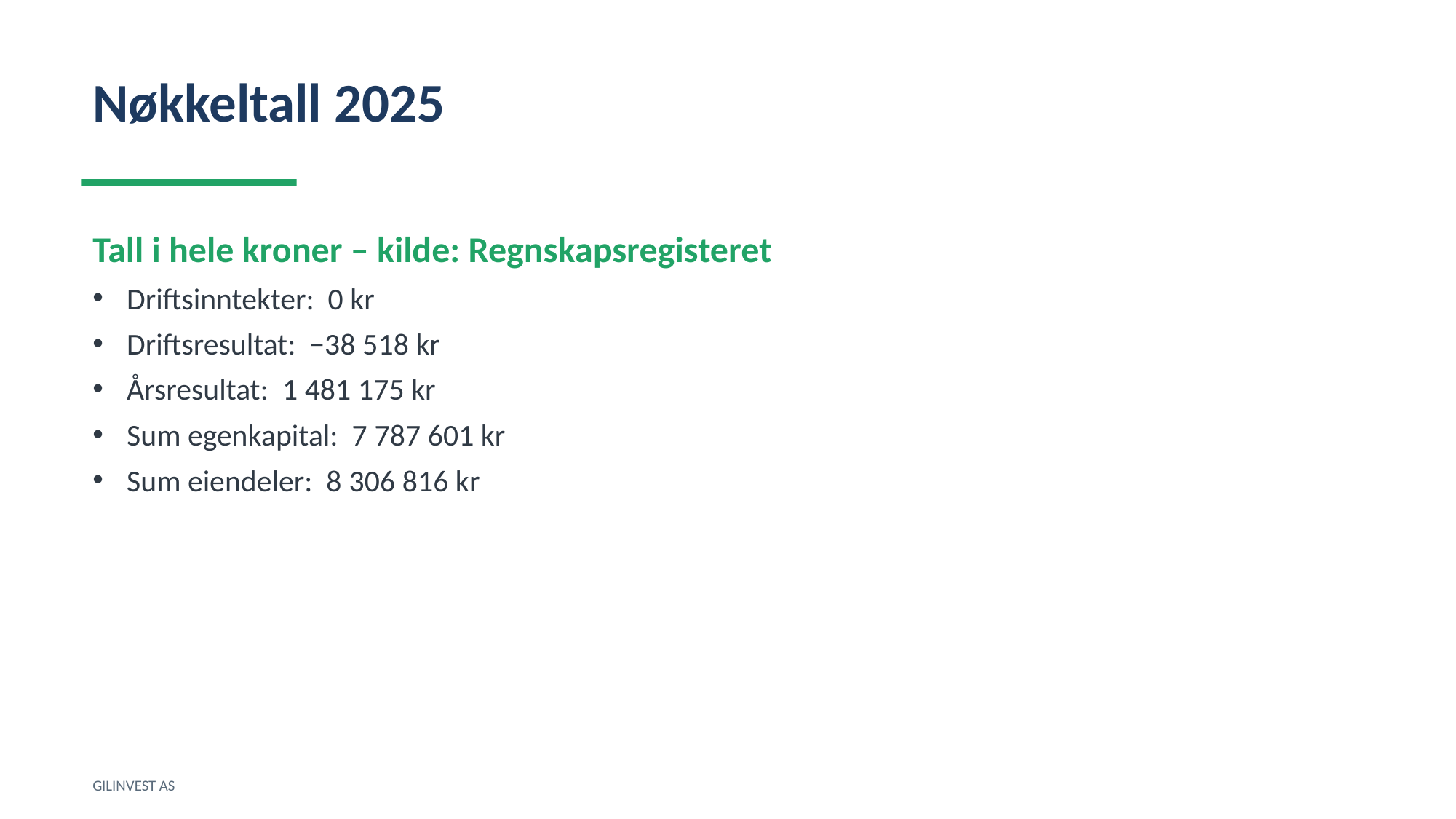

Nøkkeltall 2025

Tall i hele kroner – kilde: Regnskapsregisteret
Driftsinntekter:  0 kr
Driftsresultat:  −38 518 kr
Årsresultat:  1 481 175 kr
Sum egenkapital:  7 787 601 kr
Sum eiendeler:  8 306 816 kr
GILINVEST AS